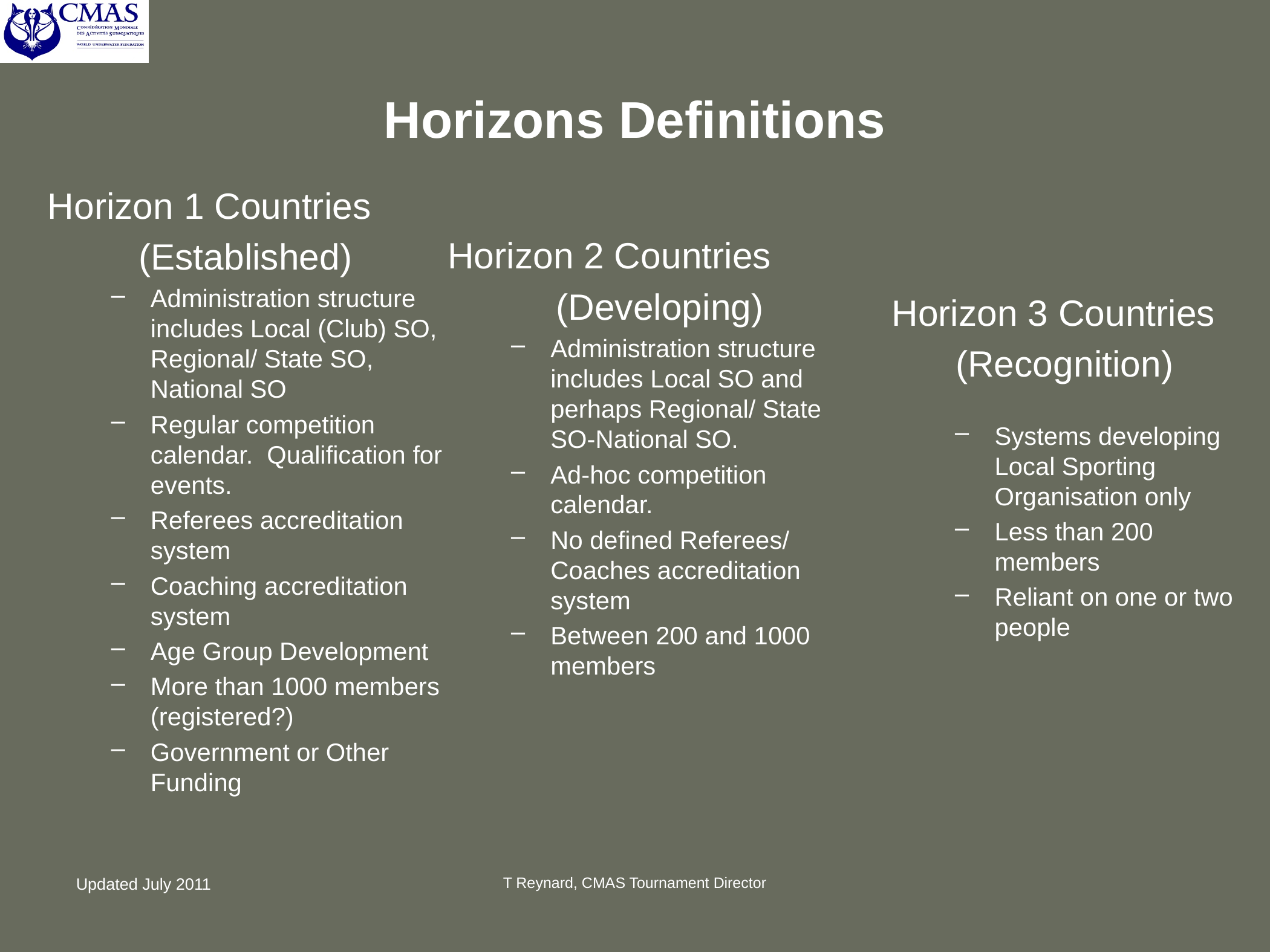

# Horizons Definitions
Horizon 1 Countries
(Established)
Administration structure includes Local (Club) SO, Regional/ State SO, National SO
Regular competition calendar.  Qualification for events.
Referees accreditation system
Coaching accreditation system
Age Group Development
More than 1000 members (registered?)
Government or Other Funding

Horizon 2 Countries
(Developing)
Administration structure includes Local SO and perhaps Regional/ State SO-National SO.
Ad-hoc competition calendar.
No defined Referees/ Coaches accreditation system
Between 200 and 1000 members

Horizon 3 Countries
(Recognition)

Systems developing Local Sporting Organisation only
Less than 200 members
Reliant on one or two people

Updated July 2011
T Reynard, CMAS Tournament Director